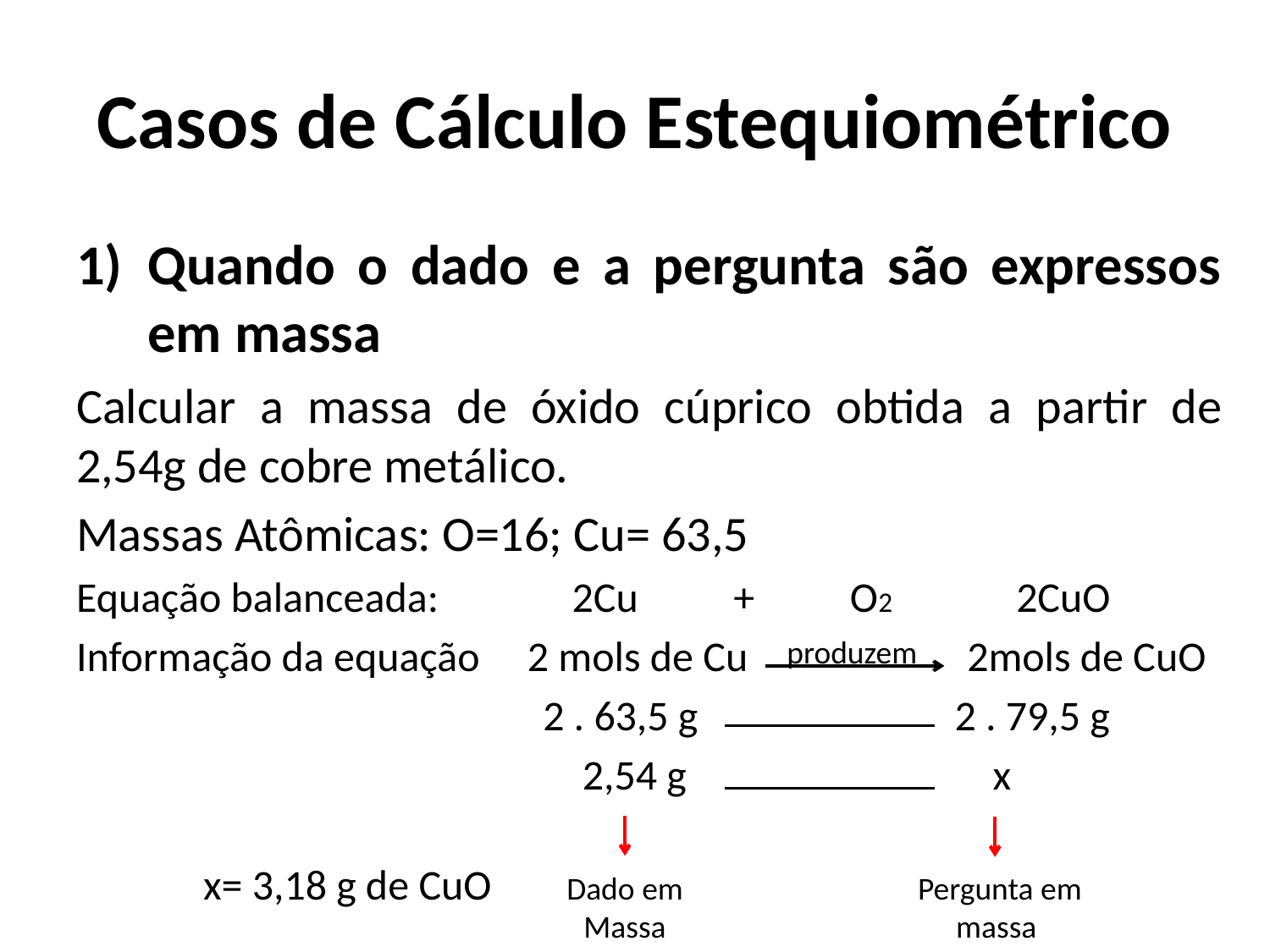

# Casos de Cálculo Estequiométrico
Quando o dado e a pergunta são expressos em massa
Calcular a massa de óxido cúprico obtida a partir de 2,54g de cobre metálico.
Massas Atômicas: O=16; Cu= 63,5
Equação balanceada:              2Cu          +          O2             2CuO
Informação da equação     2 mols de Cu                       2mols de CuO
			         2 . 63,5 g                           2 . 79,5 g
			             2,54 g                                x
	x= 3,18 g de CuO
produzem
Dado em Massa
Pergunta em massa